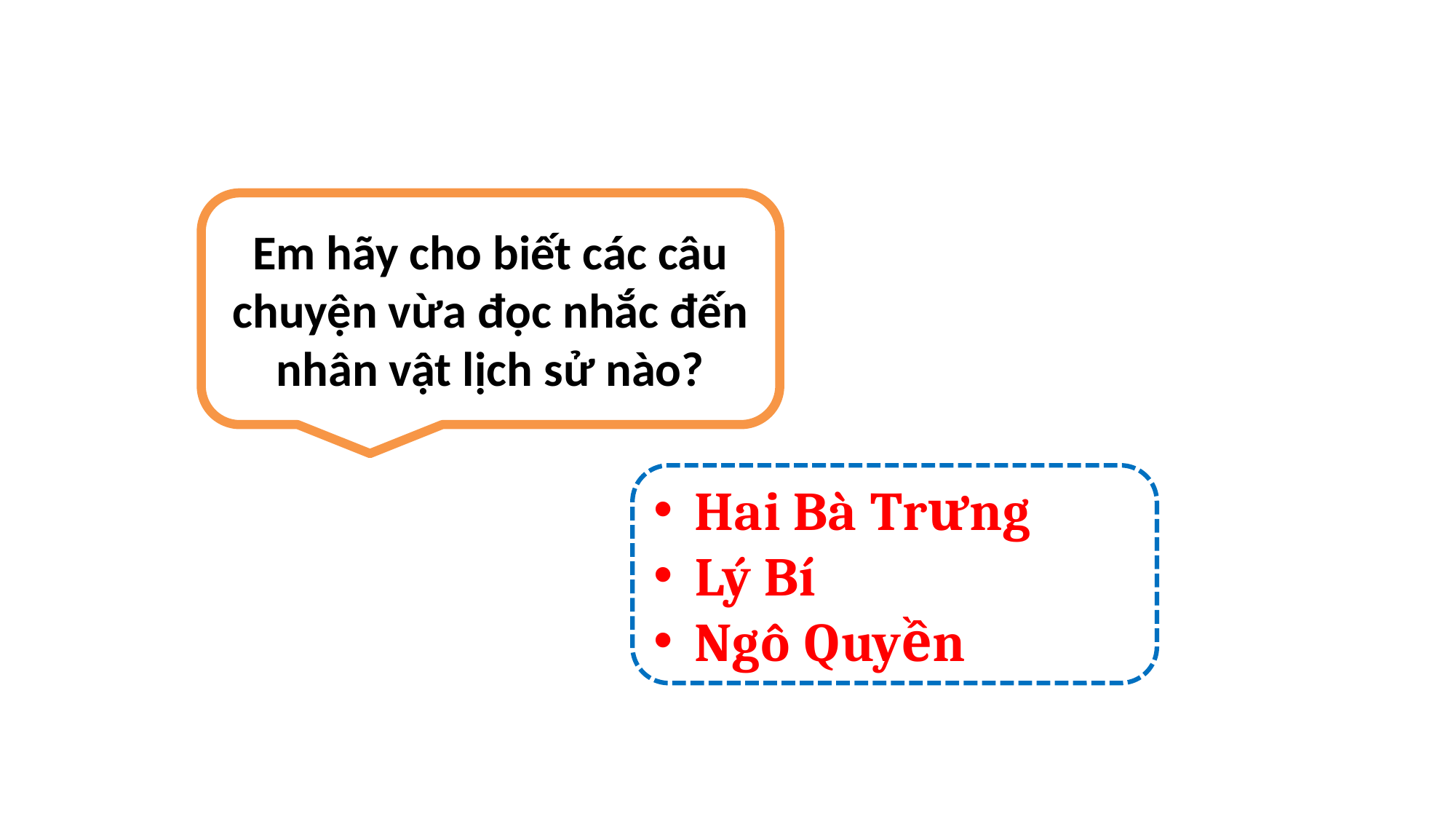

Em hãy cho biết các câu chuyện vừa đọc nhắc đến nhân vật lịch sử nào?
Hai Bà Trưng
Lý Bí
Ngô Quyền